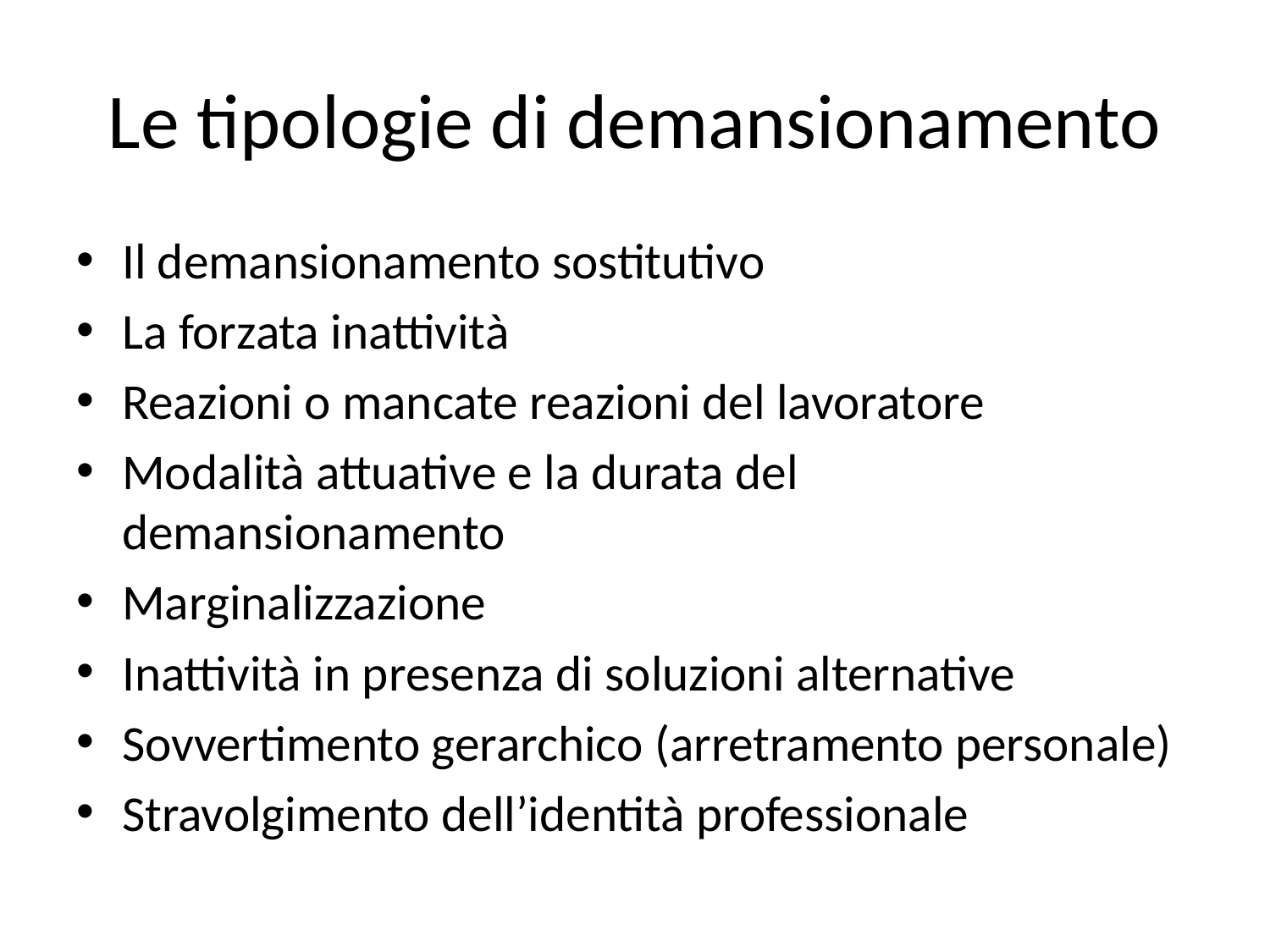

# Le tipologie di demansionamento
Il demansionamento sostitutivo
La forzata inattività
Reazioni o mancate reazioni del lavoratore
Modalità attuative e la durata del demansionamento
Marginalizzazione
Inattività in presenza di soluzioni alternative
Sovvertimento gerarchico (arretramento personale)
Stravolgimento dell’identità professionale